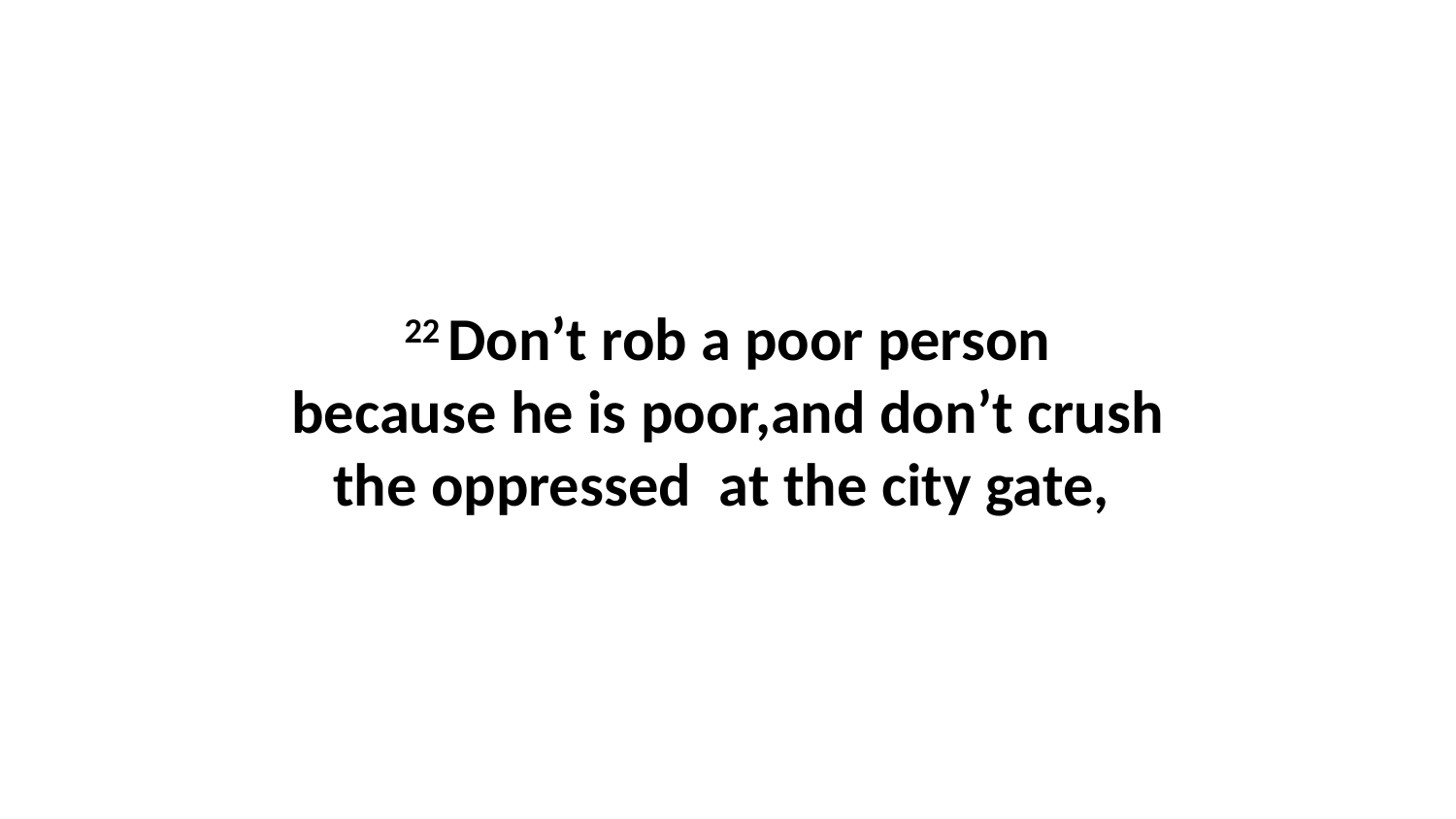

22 Don’t rob a poor person because he is poor,and don’t crush the oppressed  at the city gate,